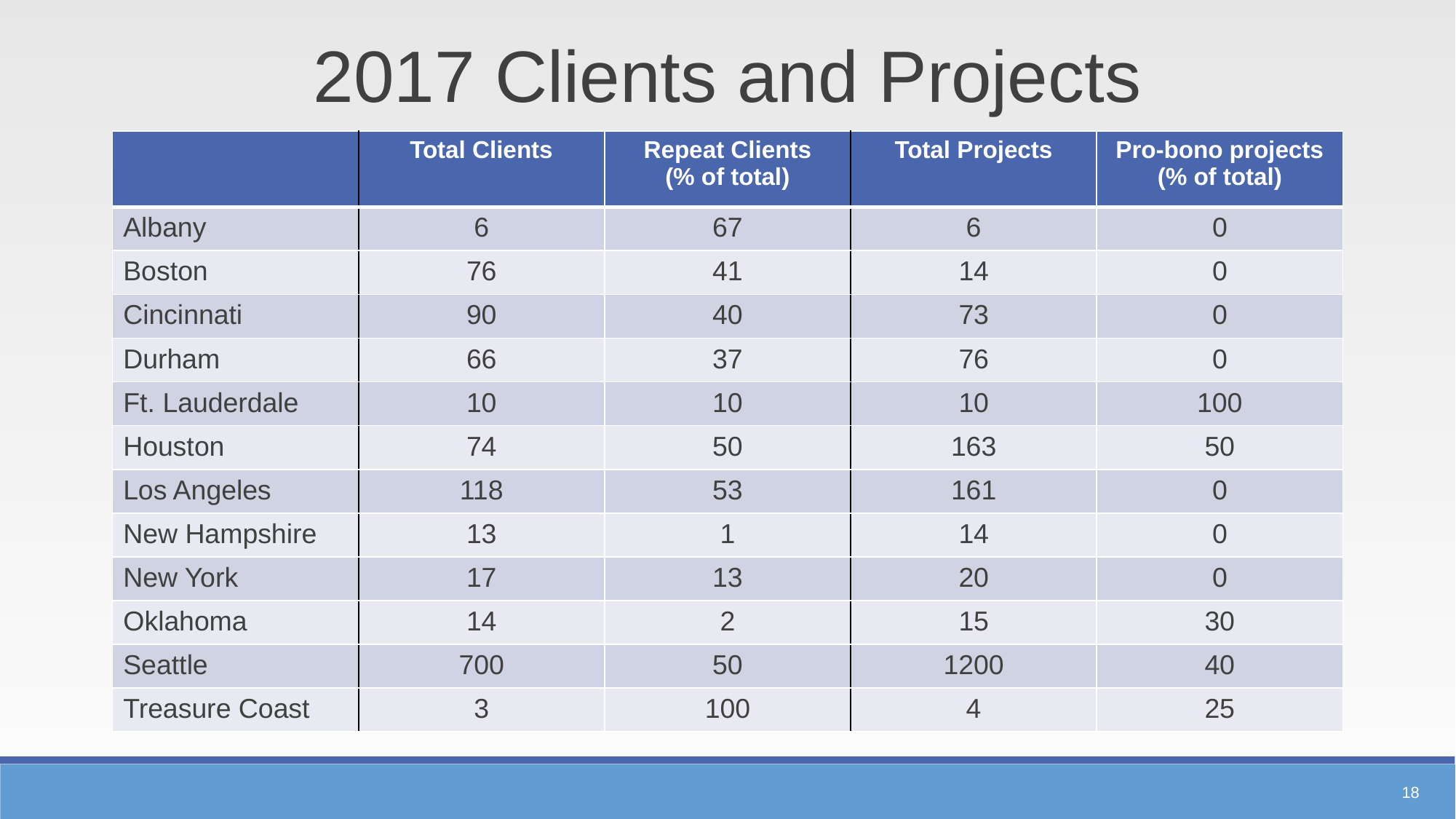

2017 Clients and Projects
|  | Total Clients | Repeat Clients (% of total) | Total Projects | Pro-bono projects (% of total) |
| --- | --- | --- | --- | --- |
| Albany | 6 | 67 | 6 | 0 |
| Boston | 76 | 41 | 14 | 0 |
| Cincinnati | 90 | 40 | 73 | 0 |
| Durham | 66 | 37 | 76 | 0 |
| Ft. Lauderdale | 10 | 10 | 10 | 100 |
| Houston | 74 | 50 | 163 | 50 |
| Los Angeles | 118 | 53 | 161 | 0 |
| New Hampshire | 13 | 1 | 14 | 0 |
| New York | 17 | 13 | 20 | 0 |
| Oklahoma | 14 | 2 | 15 | 30 |
| Seattle | 700 | 50 | 1200 | 40 |
| Treasure Coast | 3 | 100 | 4 | 25 |
18